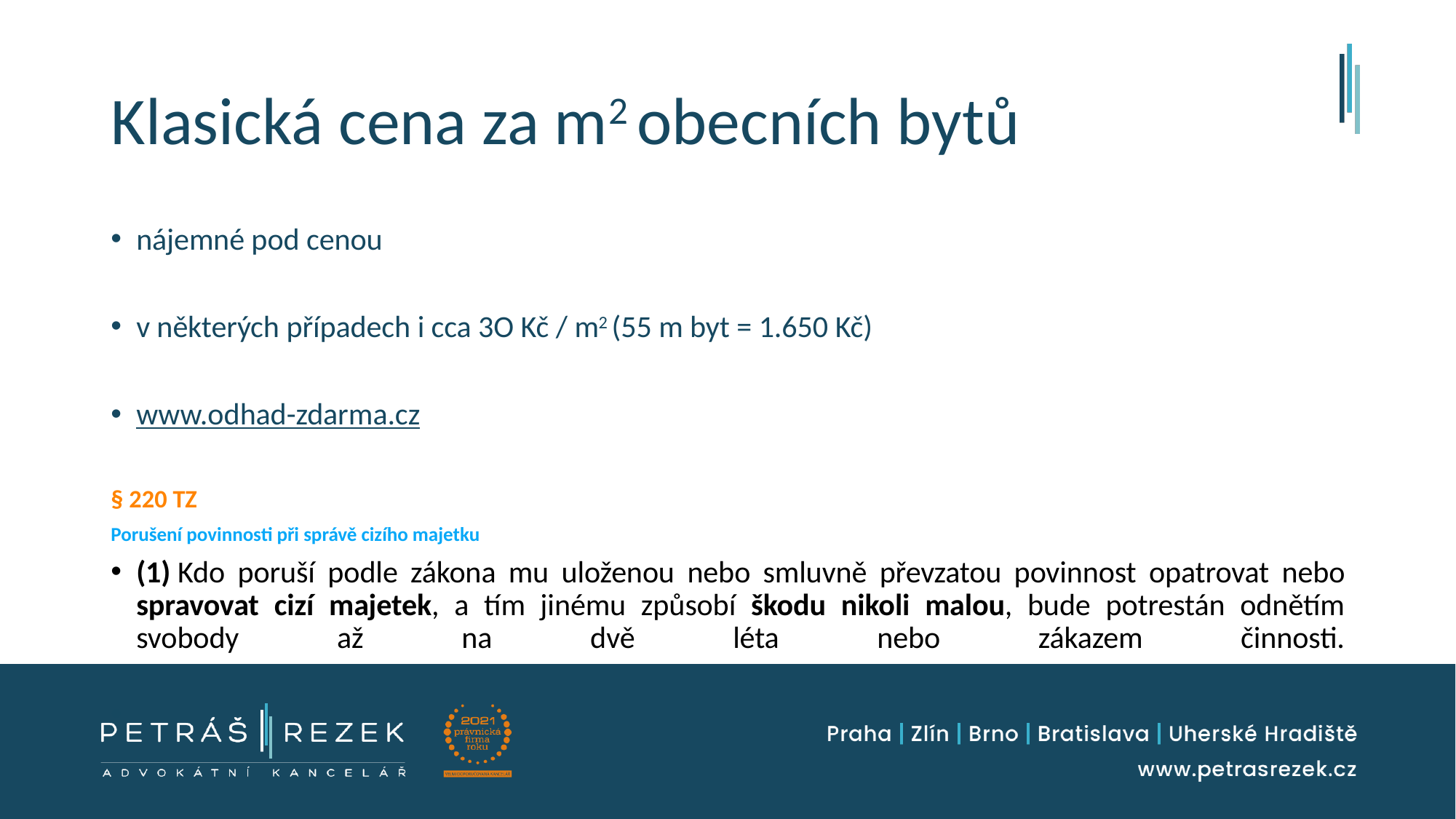

# Klasická cena za m2 obecních bytů
nájemné pod cenou

v některých případech i cca 3O Kč / m2 (55 m byt = 1.650 Kč)

www.odhad-zdarma.cz

§ 220 TZ
Porušení povinnosti při správě cizího majetku
(1) Kdo poruší podle zákona mu uloženou nebo smluvně převzatou povinnost opatrovat nebo spravovat cizí majetek, a tím jinému způsobí škodu nikoli malou, bude potrestán odnětím svobody až na dvě léta nebo zákazem činnosti.